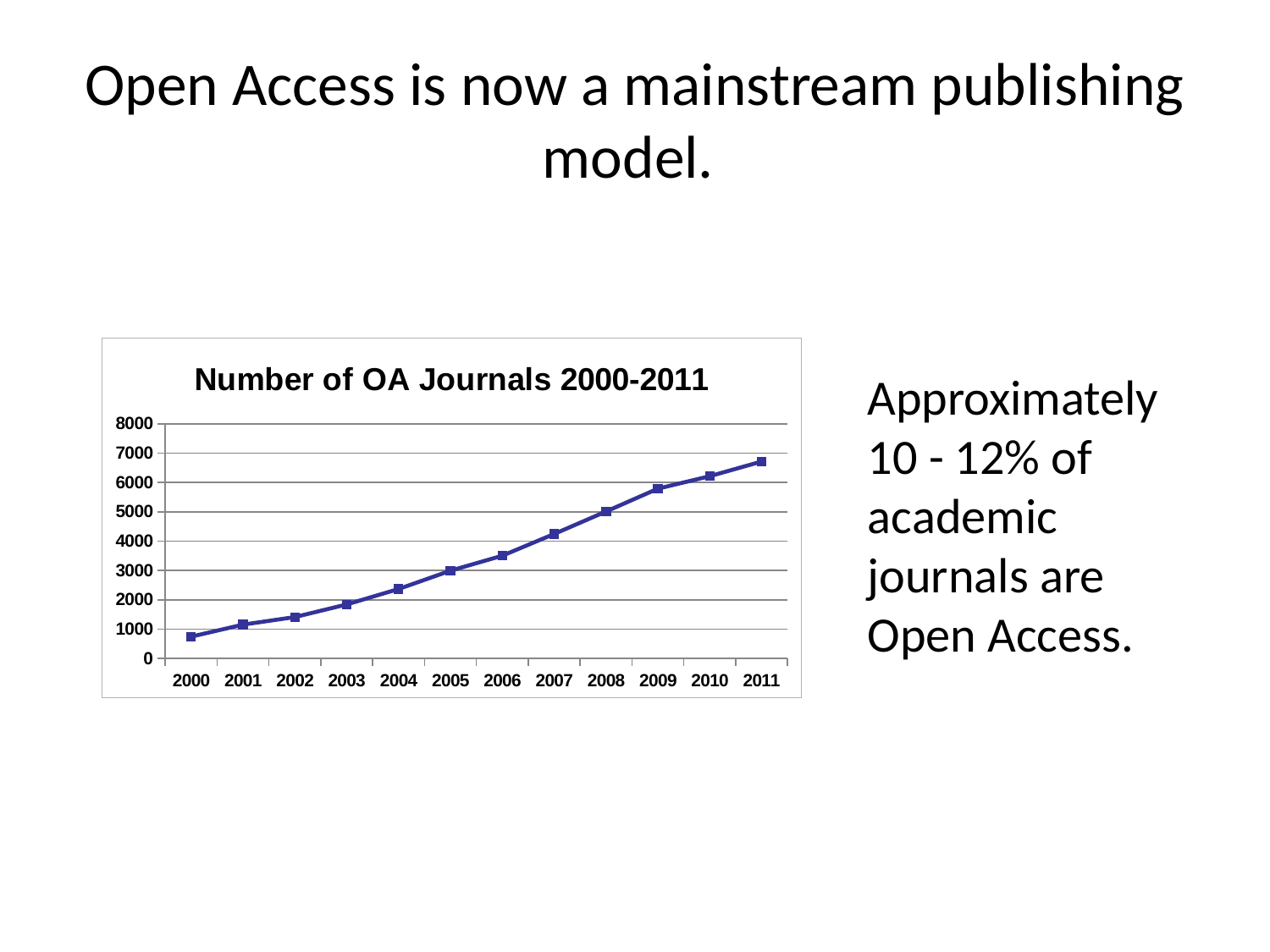

# Open Access is now a mainstream publishing model.

### Chart:

| Category | Number of OA Journals 2000-2011 |
|---|---|
| 2000 | 744.0 |
| 2001 | 1154.0 |
| 2002 | 1410.0 |
| 2003 | 1841.0 |
| 2004 | 2368.0 |
| 2005 | 2991.0 |
| 2006 | 3502.0 |
| 2007 | 4243.0 |
| 2008 | 5010.0 |
| 2009 | 5788.0 |
| 2010 | 6213.0 |
| 2011 | 6713.0 |
Approximately 10 - 12% of academic journals are  Open Access.